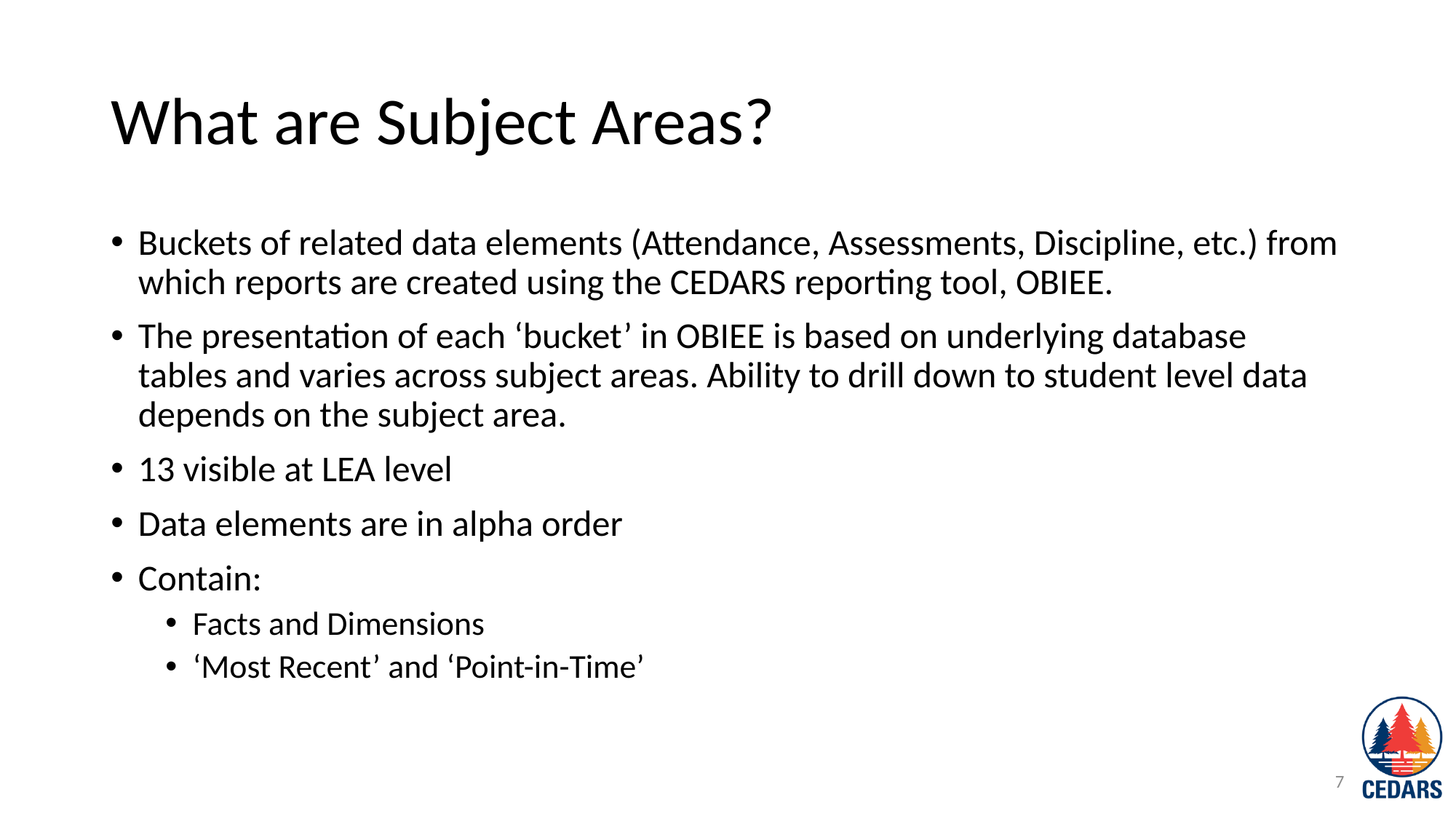

# What are Subject Areas?
Buckets of related data elements (Attendance, Assessments, Discipline, etc.) from which reports are created using the CEDARS reporting tool, OBIEE.
The presentation of each ‘bucket’ in OBIEE is based on underlying database tables and varies across subject areas. Ability to drill down to student level data depends on the subject area.
13 visible at LEA level
Data elements are in alpha order
Contain:
Facts and Dimensions
‘Most Recent’ and ‘Point-in-Time’

7